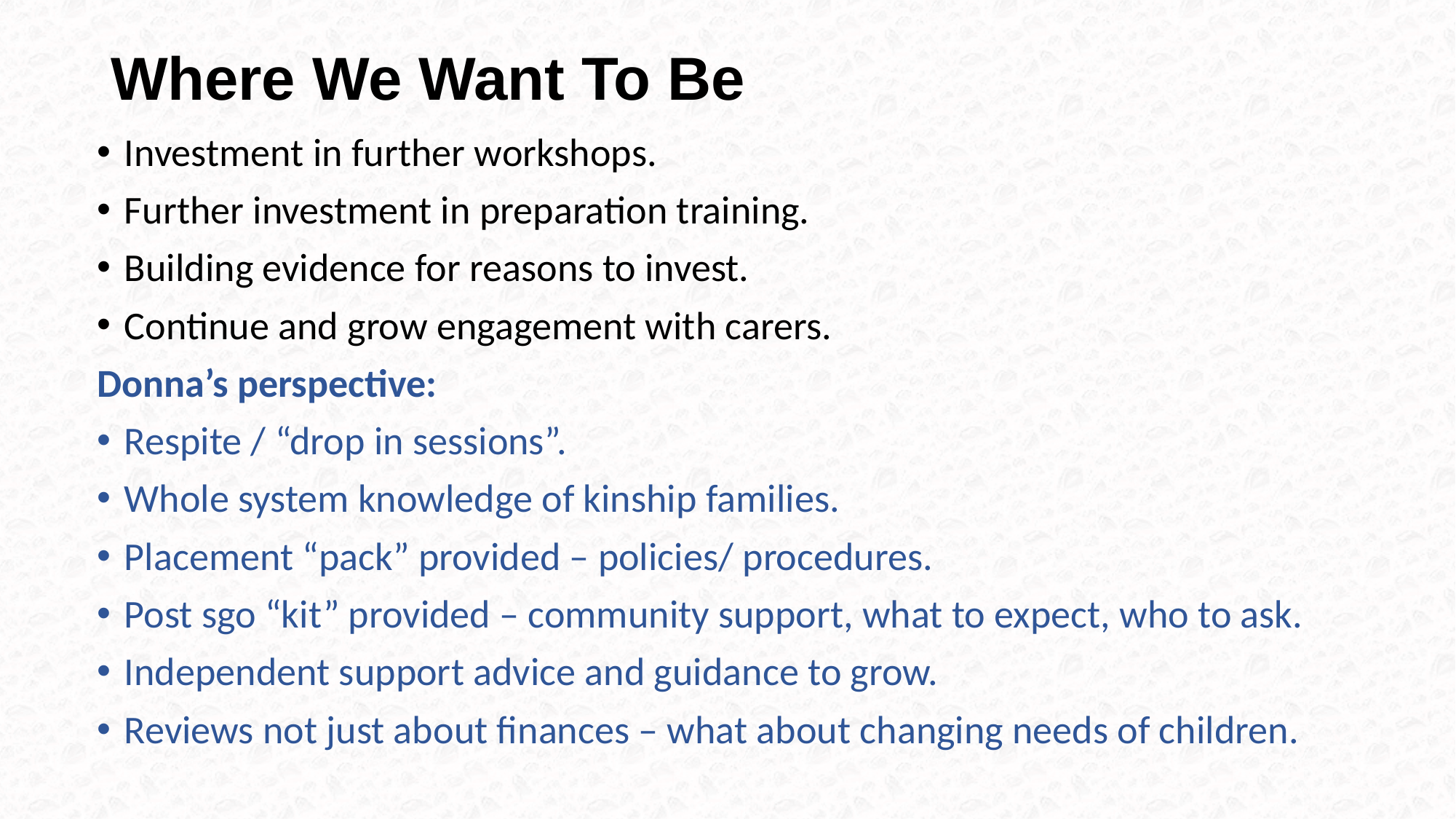

# Where We Want To Be
Investment in further workshops.
Further investment in preparation training.
Building evidence for reasons to invest.
Continue and grow engagement with carers.
Donna’s perspective:
Respite / “drop in sessions”.
Whole system knowledge of kinship families.
Placement “pack” provided – policies/ procedures.
Post sgo “kit” provided – community support, what to expect, who to ask.
Independent support advice and guidance to grow.
Reviews not just about finances – what about changing needs of children.